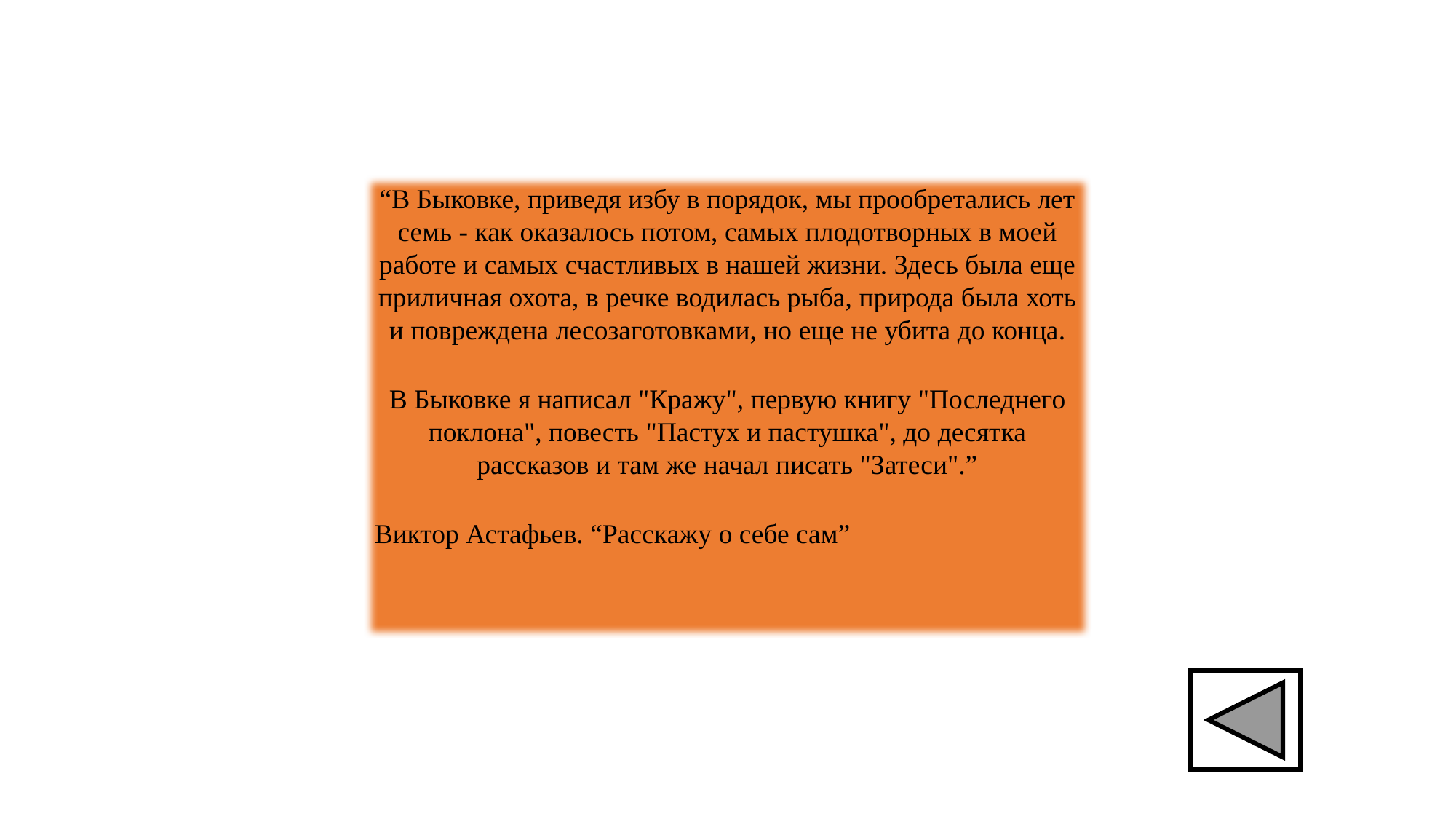

“В Быковке, приведя избу в порядок, мы прообретались лет семь - как оказалось потом, самых плодотворных в моей работе и самых счастливых в нашей жизни. Здесь была еще приличная охота, в речке водилась рыба, природа была хоть и повреждена лесозаготовками, но еще не убита до конца.
В Быковке я написал "Кражу", первую книгу "Последнего поклона", повесть "Пастух и пастушка", до десятка рассказов и там же начал писать "Затеси".”
Виктор Астафьев. “Расскажу о себе сам”